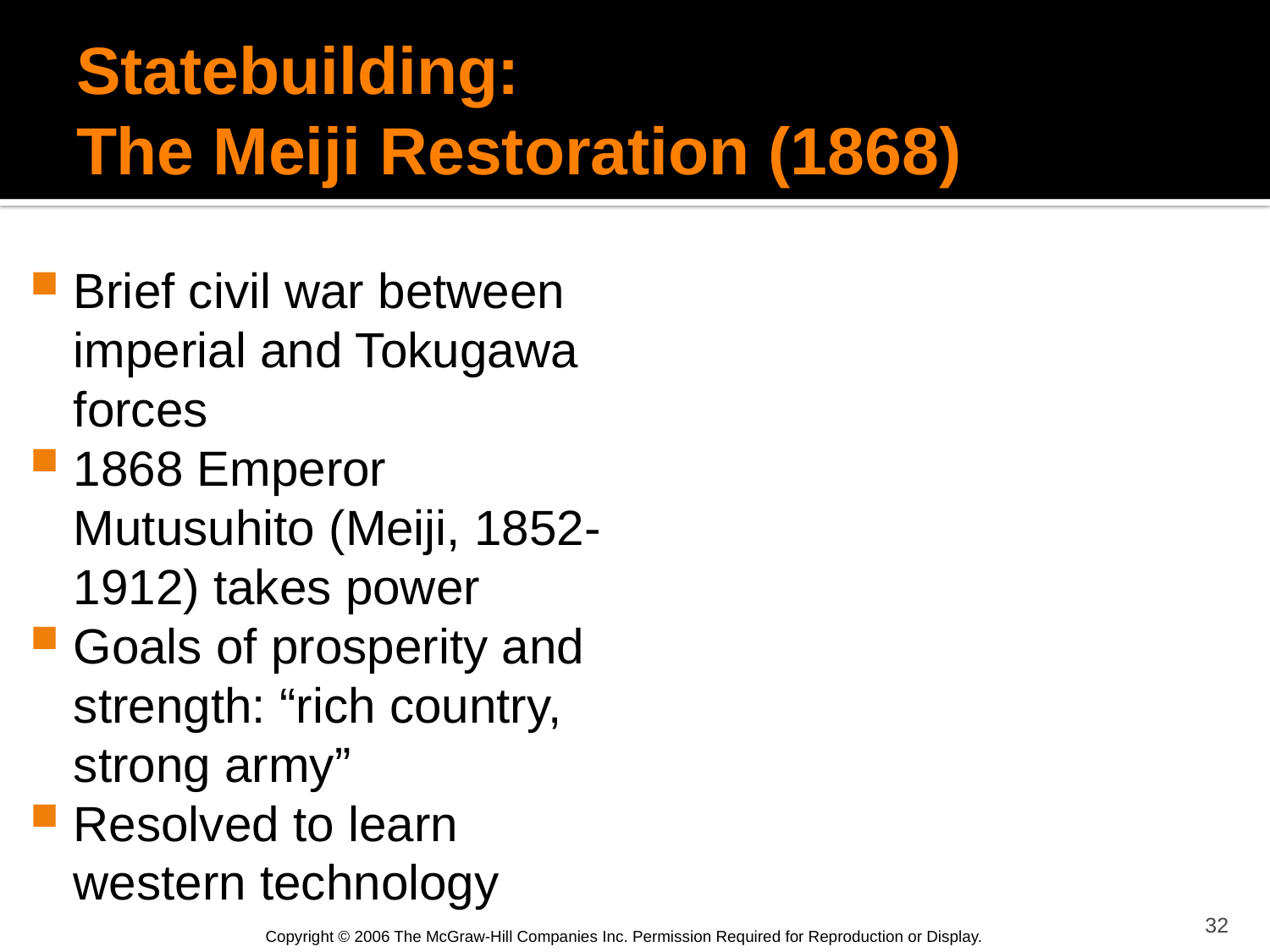

# Statebuilding: The Meiji Restoration (1868)
Brief civil war between imperial and Tokugawa forces
1868 Emperor Mutusuhito (Meiji, 1852-1912) takes power
Goals of prosperity and strength: “rich country, strong army”
Resolved to learn western technology

32